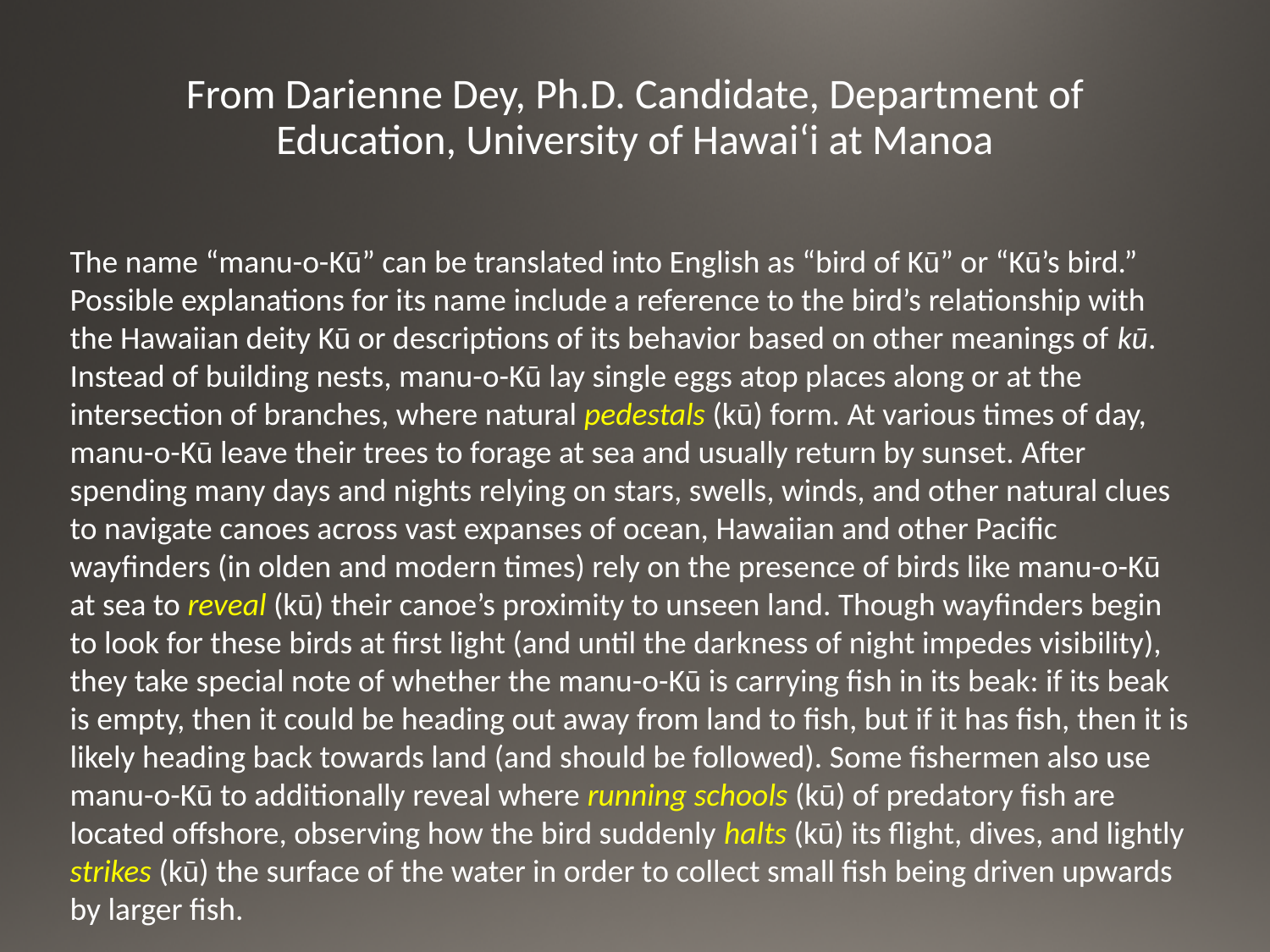

# From Darienne Dey, Ph.D. Candidate, Department of Education, University of Hawai‘i at Manoa
The name “manu-o-Kū” can be translated into English as “bird of Kū” or “Kū’s bird.” Possible explanations for its name include a reference to the bird’s relationship with the Hawaiian deity Kū or descriptions of its behavior based on other meanings of kū. Instead of building nests, manu-o-Kū lay single eggs atop places along or at the intersection of branches, where natural pedestals (kū) form. At various times of day, manu-o-Kū leave their trees to forage at sea and usually return by sunset. After spending many days and nights relying on stars, swells, winds, and other natural clues to navigate canoes across vast expanses of ocean, Hawaiian and other Pacific wayfinders (in olden and modern times) rely on the presence of birds like manu-o-Kū at sea to reveal (kū) their canoe’s proximity to unseen land. Though wayfinders begin to look for these birds at first light (and until the darkness of night impedes visibility), they take special note of whether the manu-o-Kū is carrying fish in its beak: if its beak is empty, then it could be heading out away from land to fish, but if it has fish, then it is likely heading back towards land (and should be followed). Some fishermen also use manu-o-Kū to additionally reveal where running schools (kū) of predatory fish are located offshore, observing how the bird suddenly halts (kū) its flight, dives, and lightly strikes (kū) the surface of the water in order to collect small fish being driven upwards by larger fish.